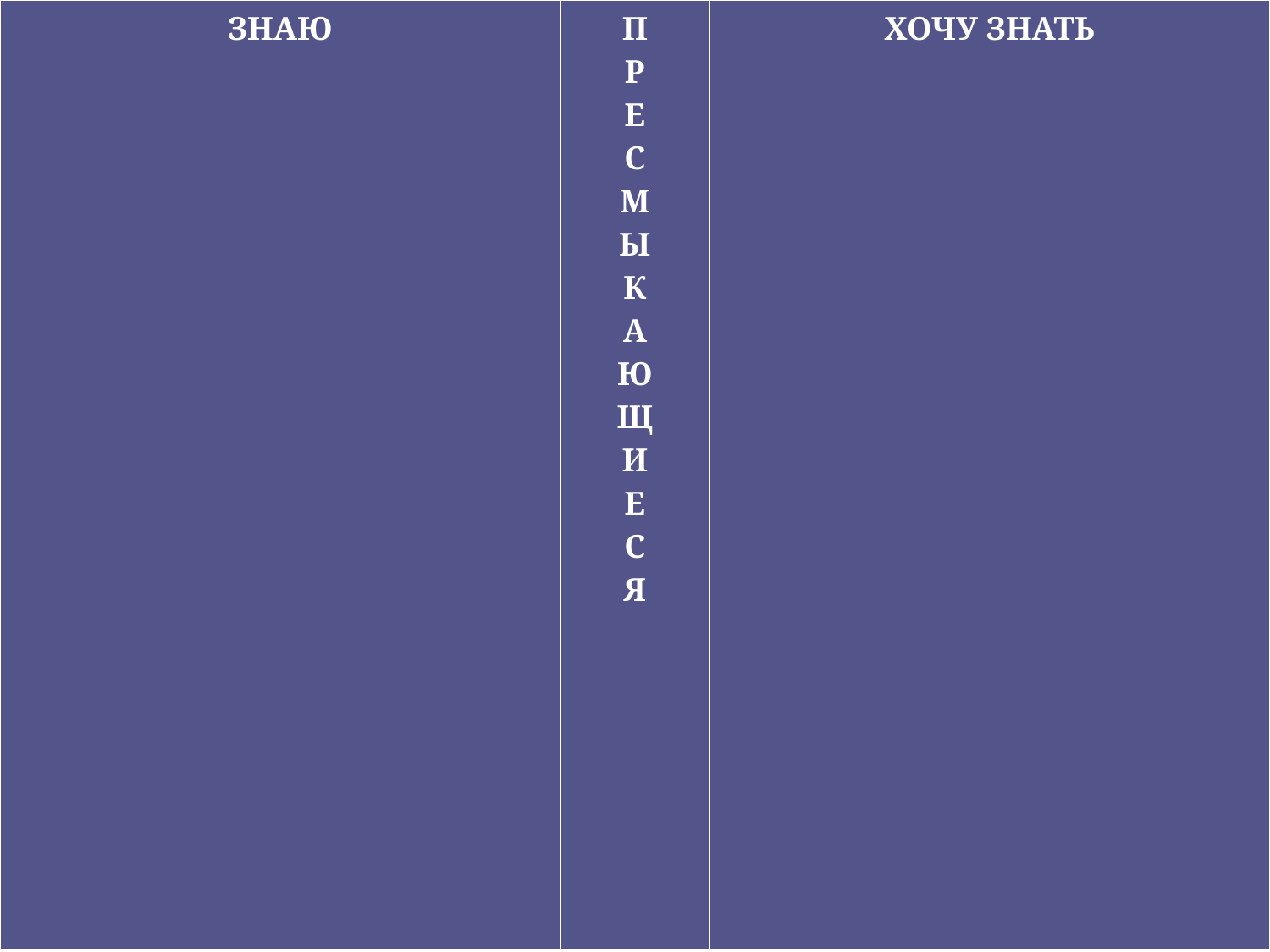

| ЗНАЮ | П Р Е С М Ы К А Ю Щ И Е С Я | ХОЧУ ЗНАТЬ |
| --- | --- | --- |